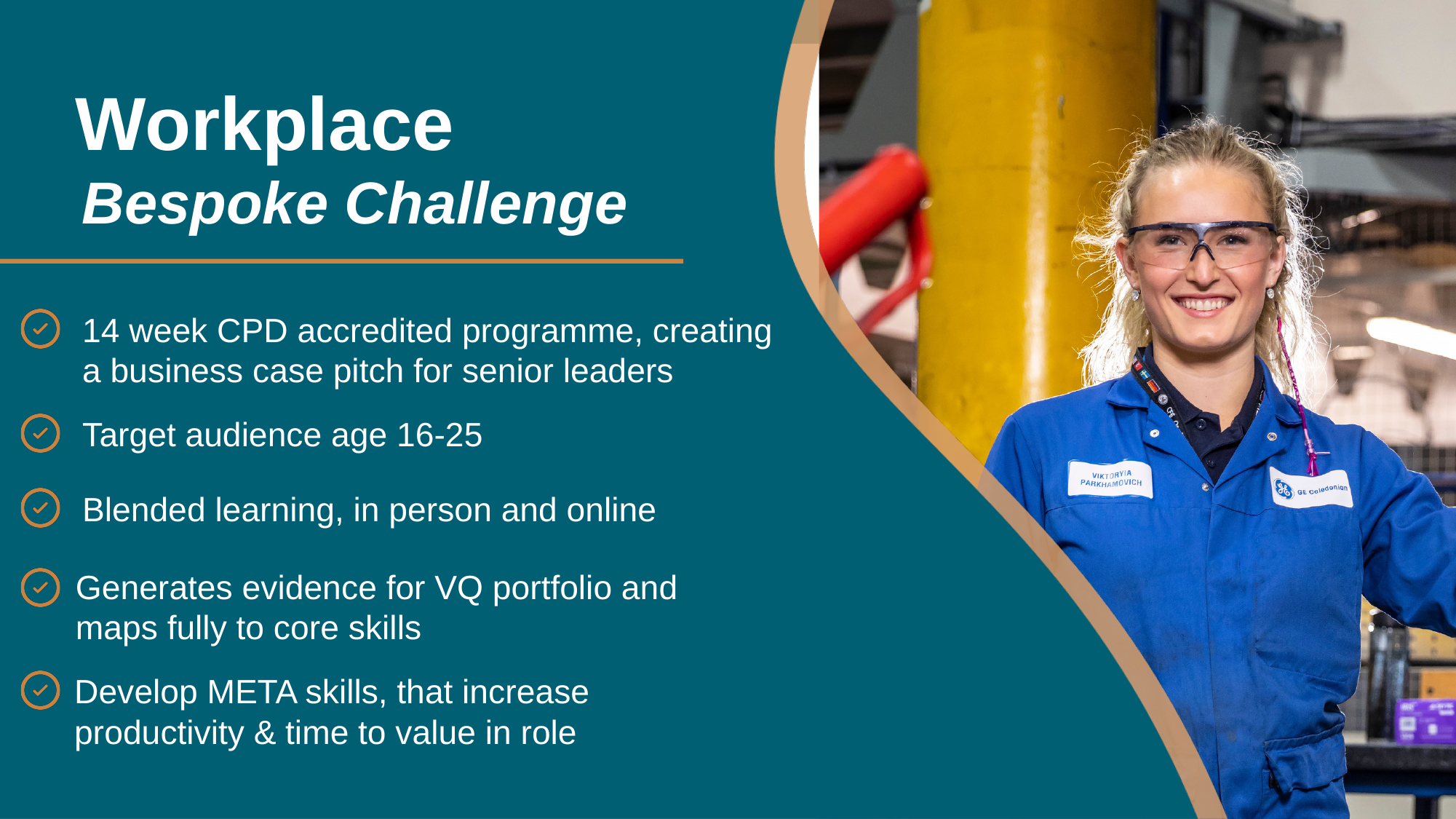

Workplace
Bespoke Challenge

14 week CPD accredited programme, creating
a business case pitch for senior leaders

Target audience age 16-25

Blended learning, in person and online

Generates evidence for VQ portfolio and
maps fully to core skills

Develop META skills, that increase
productivity & time to value in role